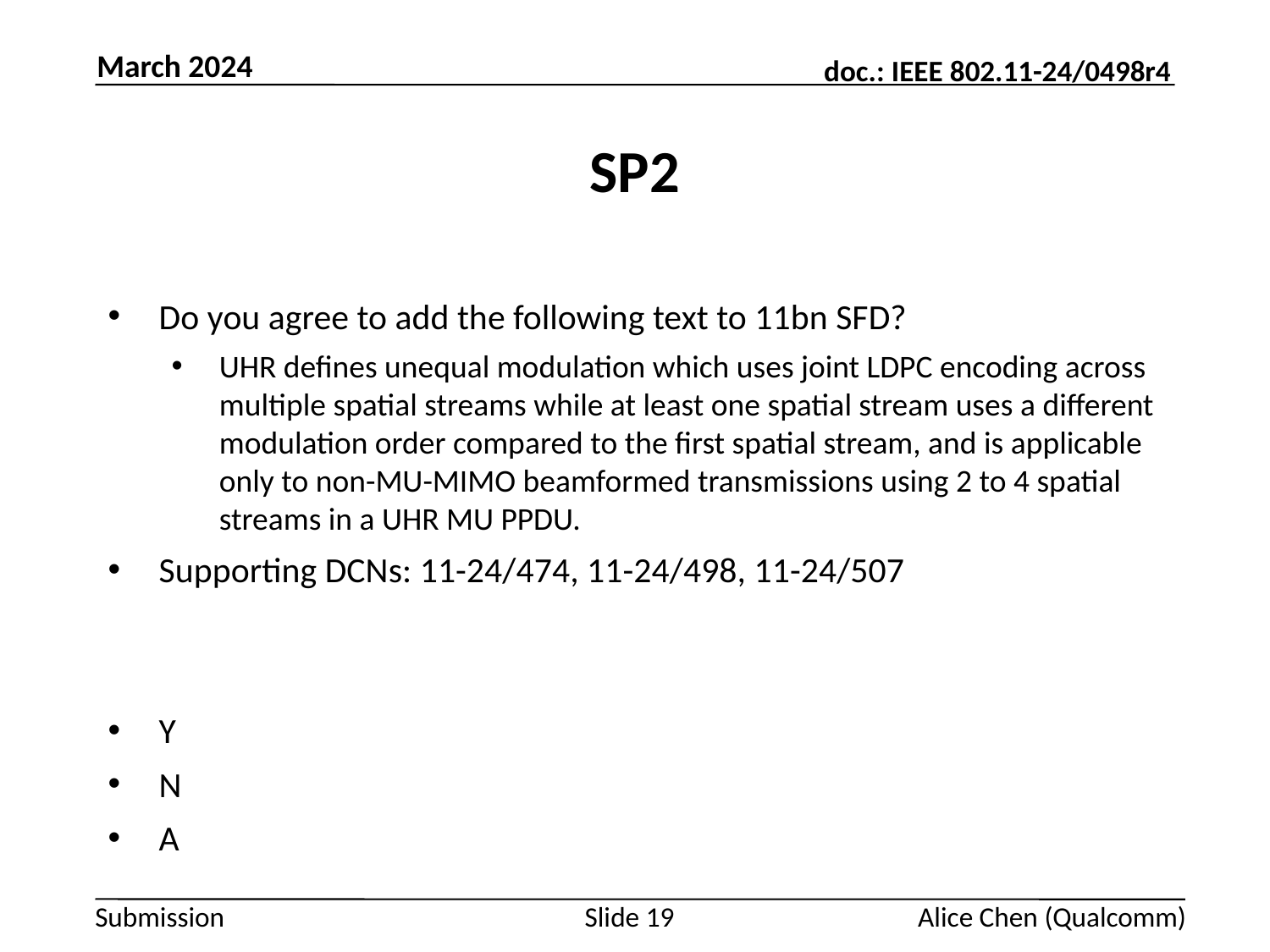

March 2024
# SP2
Do you agree to add the following text to 11bn SFD?
UHR defines unequal modulation which uses joint LDPC encoding across multiple spatial streams while at least one spatial stream uses a different modulation order compared to the first spatial stream, and is applicable only to non-MU-MIMO beamformed transmissions using 2 to 4 spatial streams in a UHR MU PPDU.
Supporting DCNs: 11-24/474, 11-24/498, 11-24/507

Y
N
A
Slide 19
Alice Chen (Qualcomm)